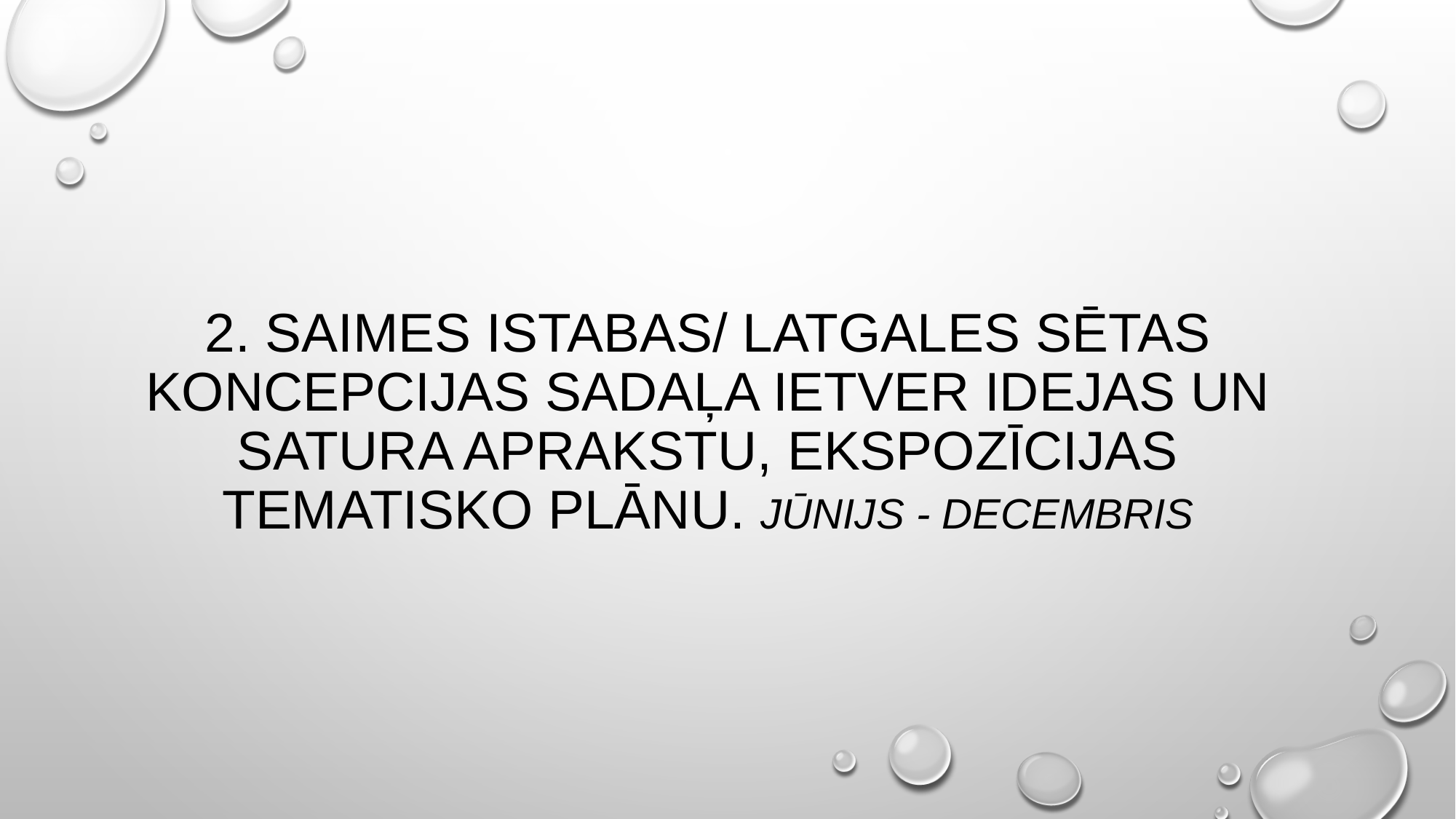

# 2. Saimes istabas/ Latgales sētas koncepcijas sadaļa ietver idejas un satura aprakstu, ekspozīcijas tematisko plānu. Jūnijs - decembris